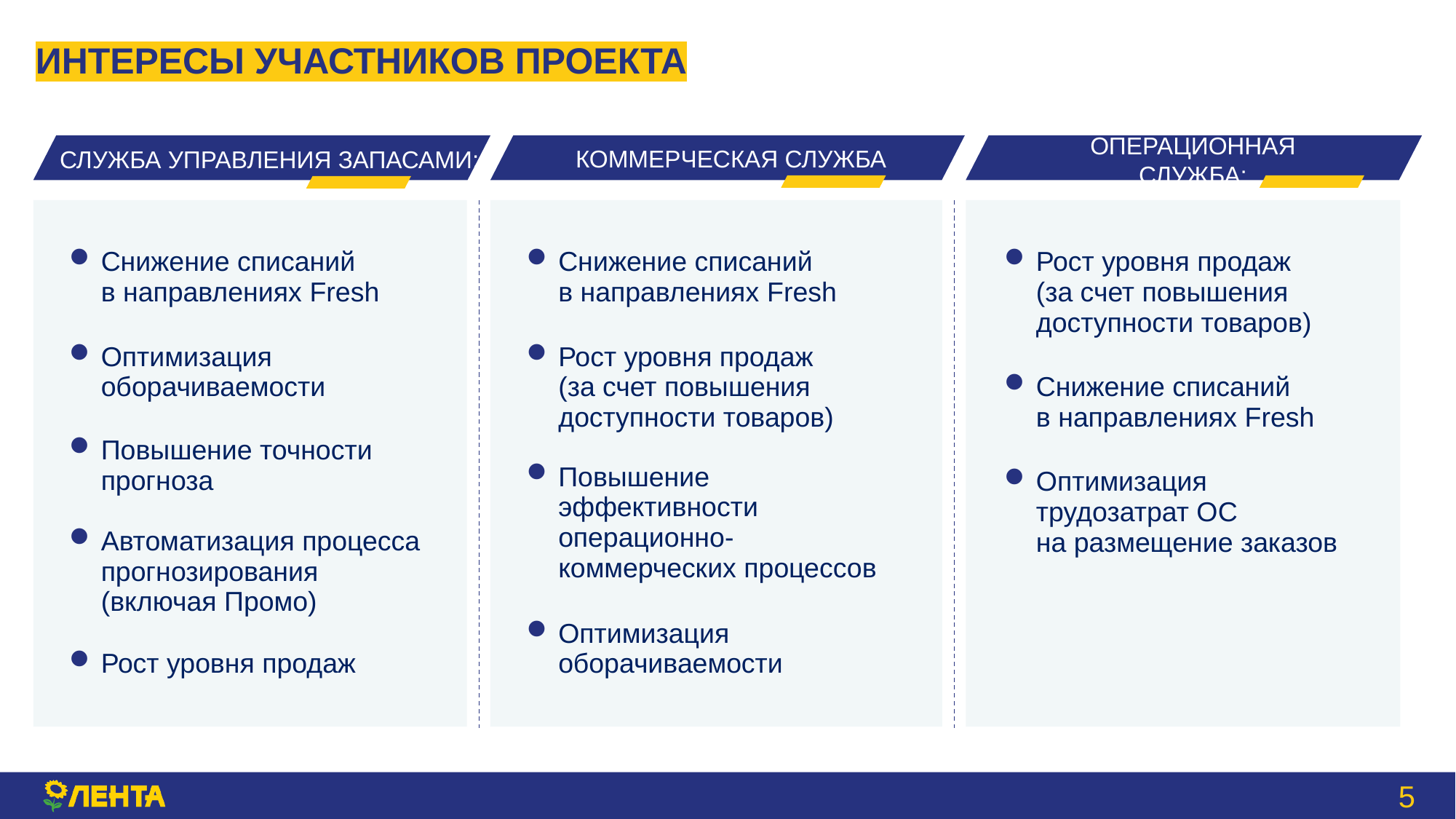

Интересы участников проекта

Коммерческая служба

Операционная служба:
Служба управления запасами:

Снижение списаний
в направлениях Fresh
Снижение списаний
в направлениях Fresh
Рост уровня продаж (за счет повышения доступности товаров)
Оптимизация оборачиваемости
Рост уровня продаж
(за счет повышения доступности товаров)
Снижение списаний
в направлениях Fresh
Повышение точности прогноза
Повышение эффективности операционно-коммерческих процессов
Оптимизация трудозатрат ОС
на размещение заказов
Автоматизация процесса прогнозирования (включая Промо)
Оптимизация оборачиваемости
Рост уровня продаж
5